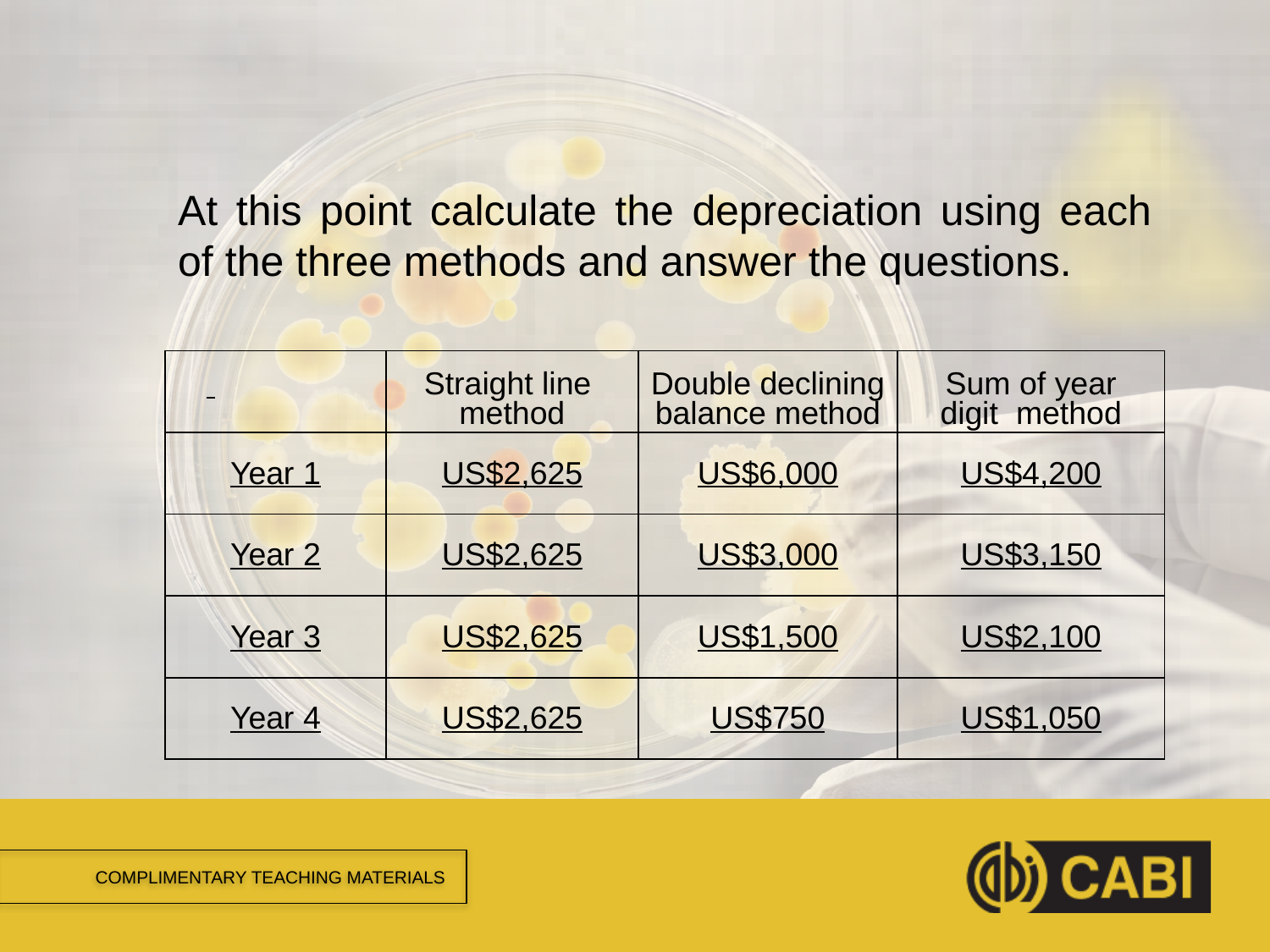

#
At this point calculate the depreciation using each of the three methods and answer the questions.

|  | Straight line method | Double declining balance method | Sum of year digit method |
| --- | --- | --- | --- |
| Year 1 | US$2,625 | US$6,000 | US$4,200 |
| Year 2 | US$2,625 | US$3,000 | US$3,150 |
| Year 3 | US$2,625 | US$1,500 | US$2,100 |
| Year 4 | US$2,625 | US$750 | US$1,050 |